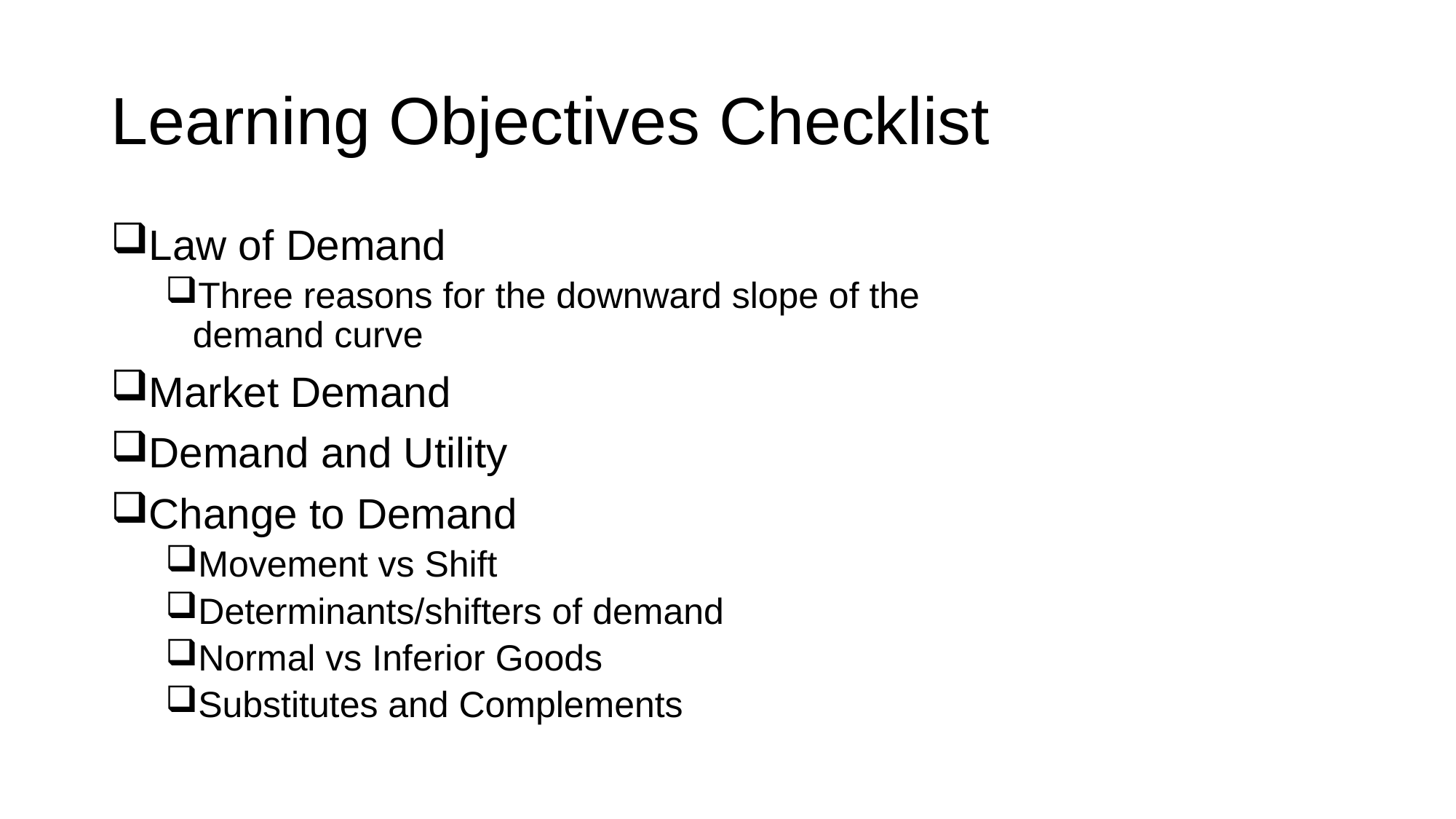

# Learning Objectives Checklist
Law of Demand
Three reasons for the downward slope of the demand curve
Market Demand
Demand and Utility
Change to Demand
Movement vs Shift
Determinants/shifters of demand
Normal vs Inferior Goods
Substitutes and Complements